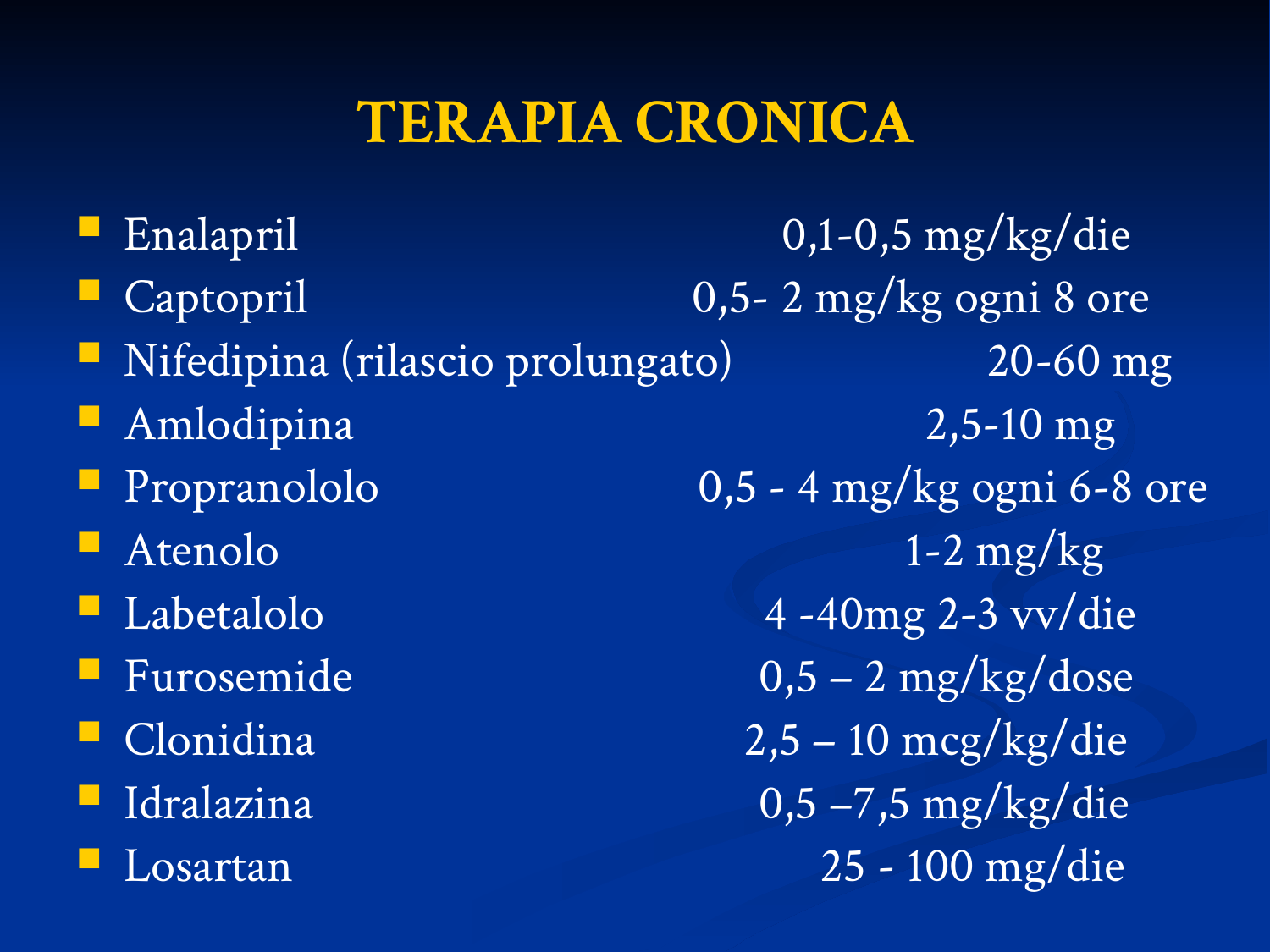

# TERAPIA CRONICA
Enalapril                                            0,1-0,5 mg/kg/die
Captopril                                   0,5- 2 mg/kg ogni 8 ore
Nifedipina (rilascio prolungato)                       20-60 mg
Amlodipina                                                    2,5-10 mg
Propranololo                             0,5 - 4 mg/kg ogni 6-8 ore
Atenolo                                                         1-2 mg/kg
Labetalolo                                        4 -40mg 2-3 vv/die
Furosemide                                     0,5 – 2 mg/kg/dose
Clonidina                                       2,5 – 10 mcg/kg/die
Idralazina                                 	0,5 –7,5 mg/kg/die
Losartan                                                25 - 100 mg/die